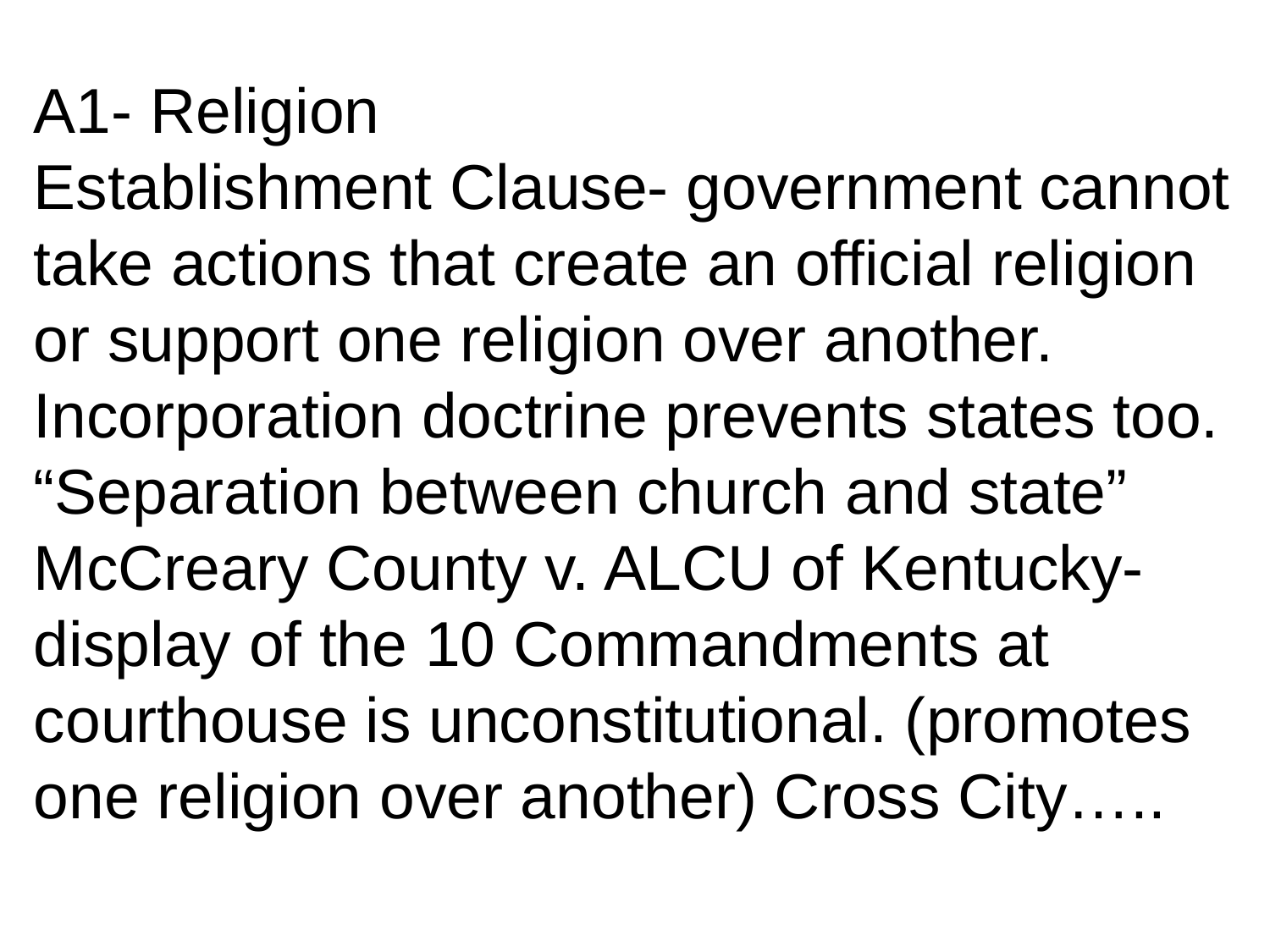

A1- Religion
Establishment Clause- government cannot take actions that create an official religion or support one religion over another.  Incorporation doctrine prevents states too.
“Separation between church and state”
McCreary County v. ALCU of Kentucky-display of the 10 Commandments at courthouse is unconstitutional. (promotes one religion over another) Cross City…..